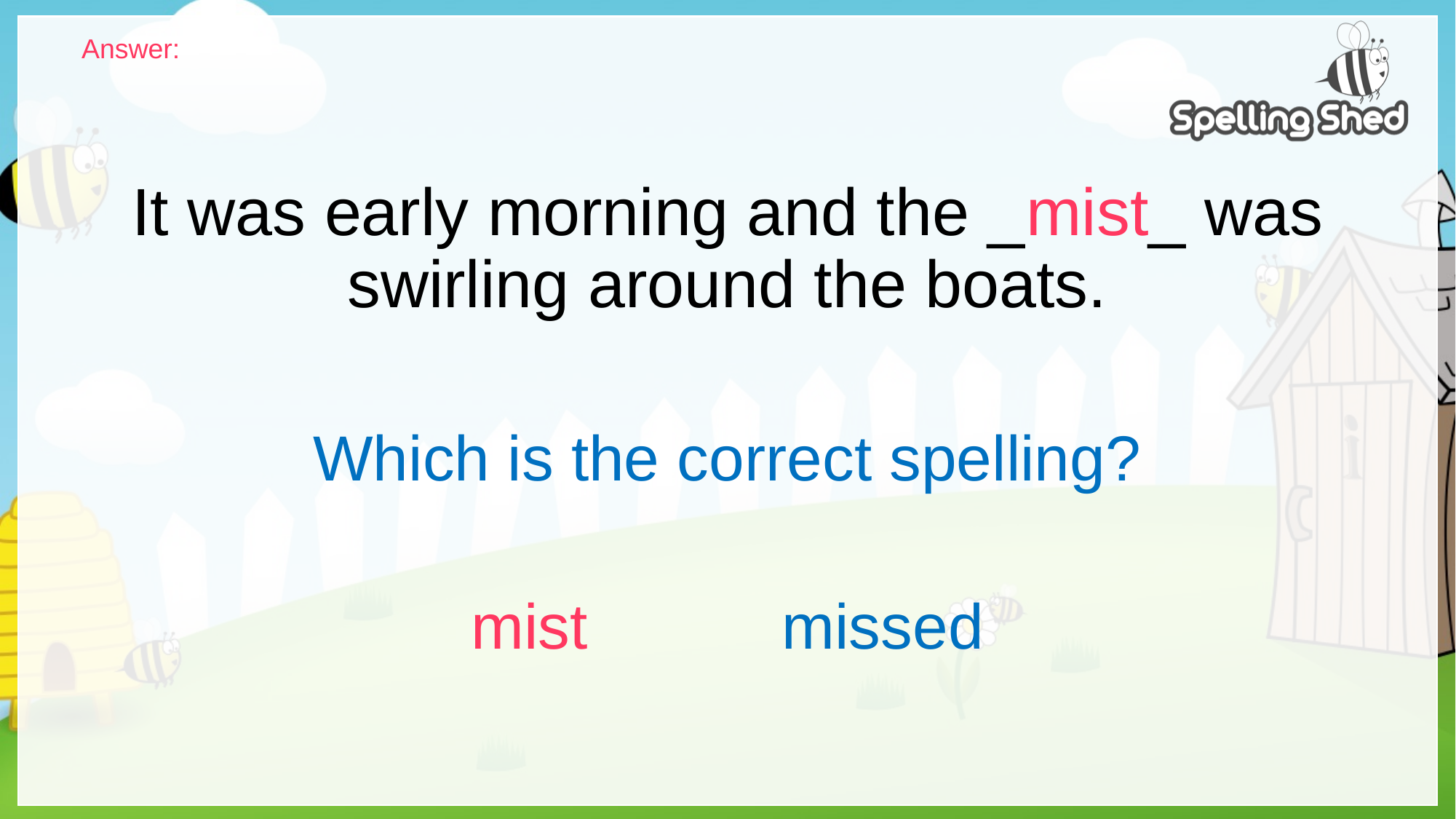

Answer:
# It was early morning and the _mist_ was swirling around the boats.
Which is the correct spelling?

mist           missed